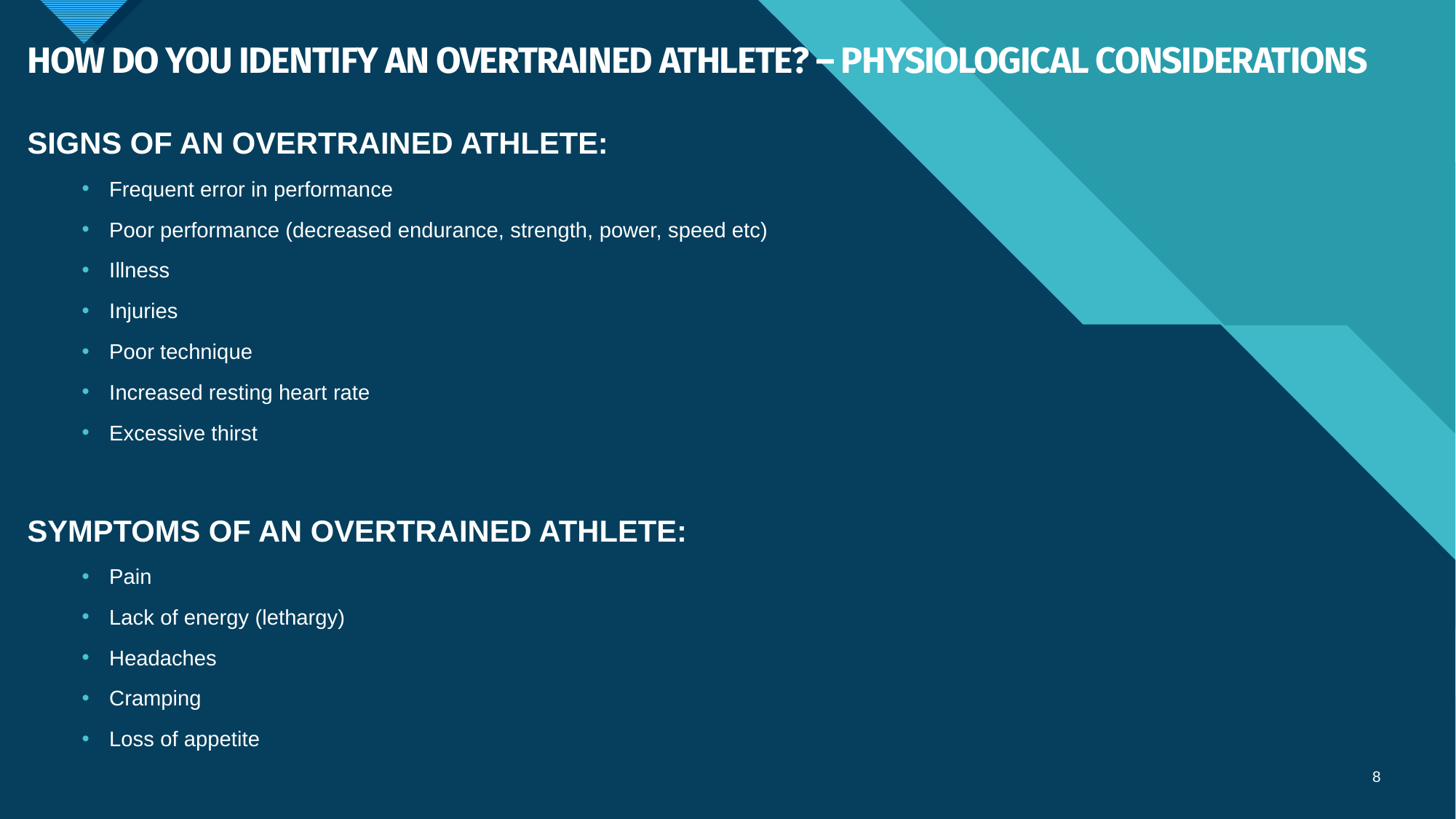

# HOW DO YOU IDENTIFY AN OVERTRAINED ATHLETE? – PHYSIOLOGICAL CONSIDERATIONS
SIGNS OF AN OVERTRAINED ATHLETE:
Frequent error in performance
Poor performance (decreased endurance, strength, power, speed etc)
Illness
Injuries
Poor technique
Increased resting heart rate
Excessive thirst

SYMPTOMS OF AN OVERTRAINED ATHLETE:
Pain
Lack of energy (lethargy)
Headaches
Cramping
Loss of appetite

8